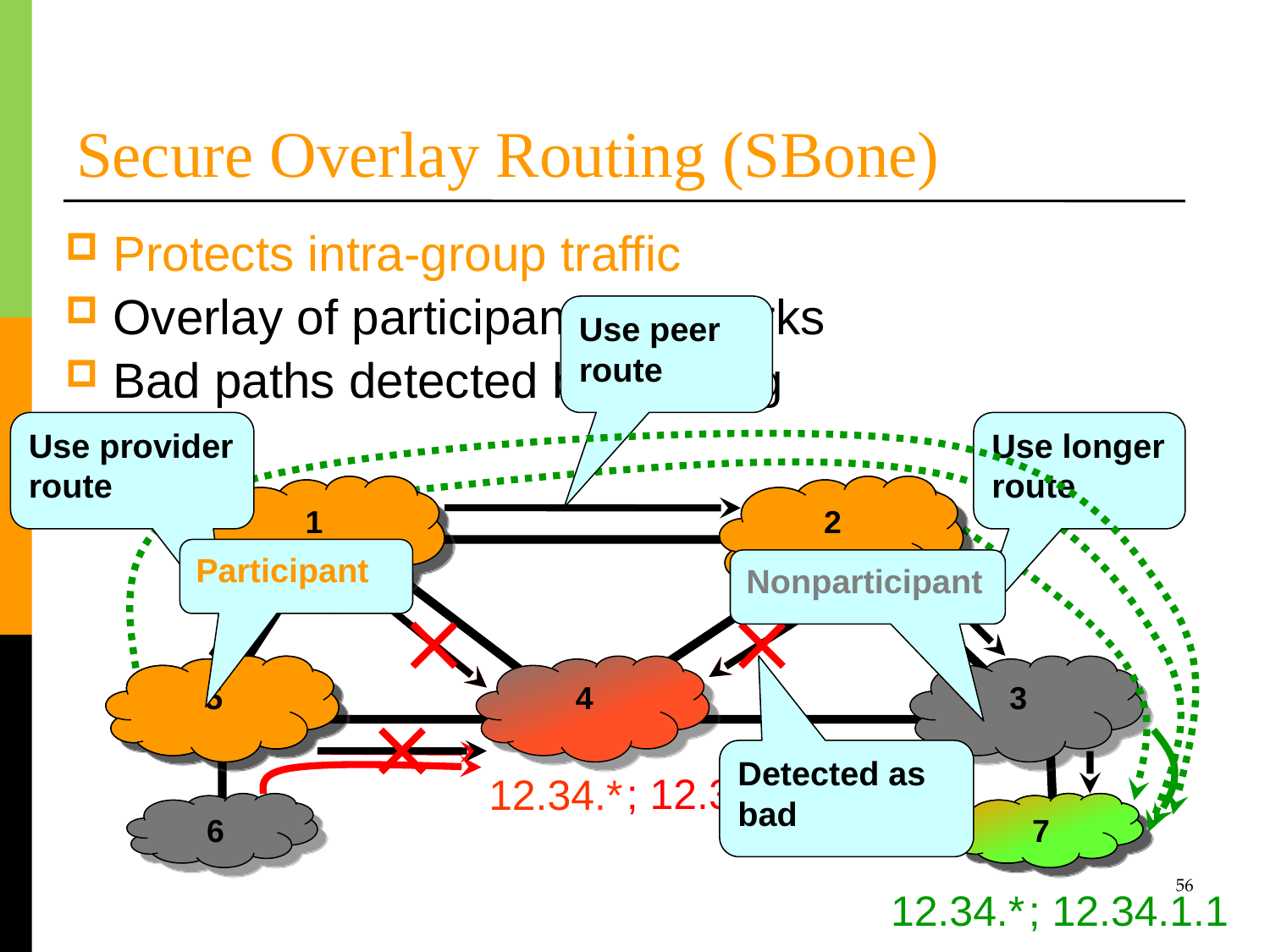

Secure Overlay Routing (SBone)

Protects intra-group traffic
Overlay of participants’ networks
Use peer route
Bad paths detected by probing
Use provider route
Use longer route

1
1
2
2

Participant

Nonparticipant

5
5
4
3

Detected as bad
; 12.34.1.1
12.34.*

6

7

7

56
12.34.*
; 12.34.1.1